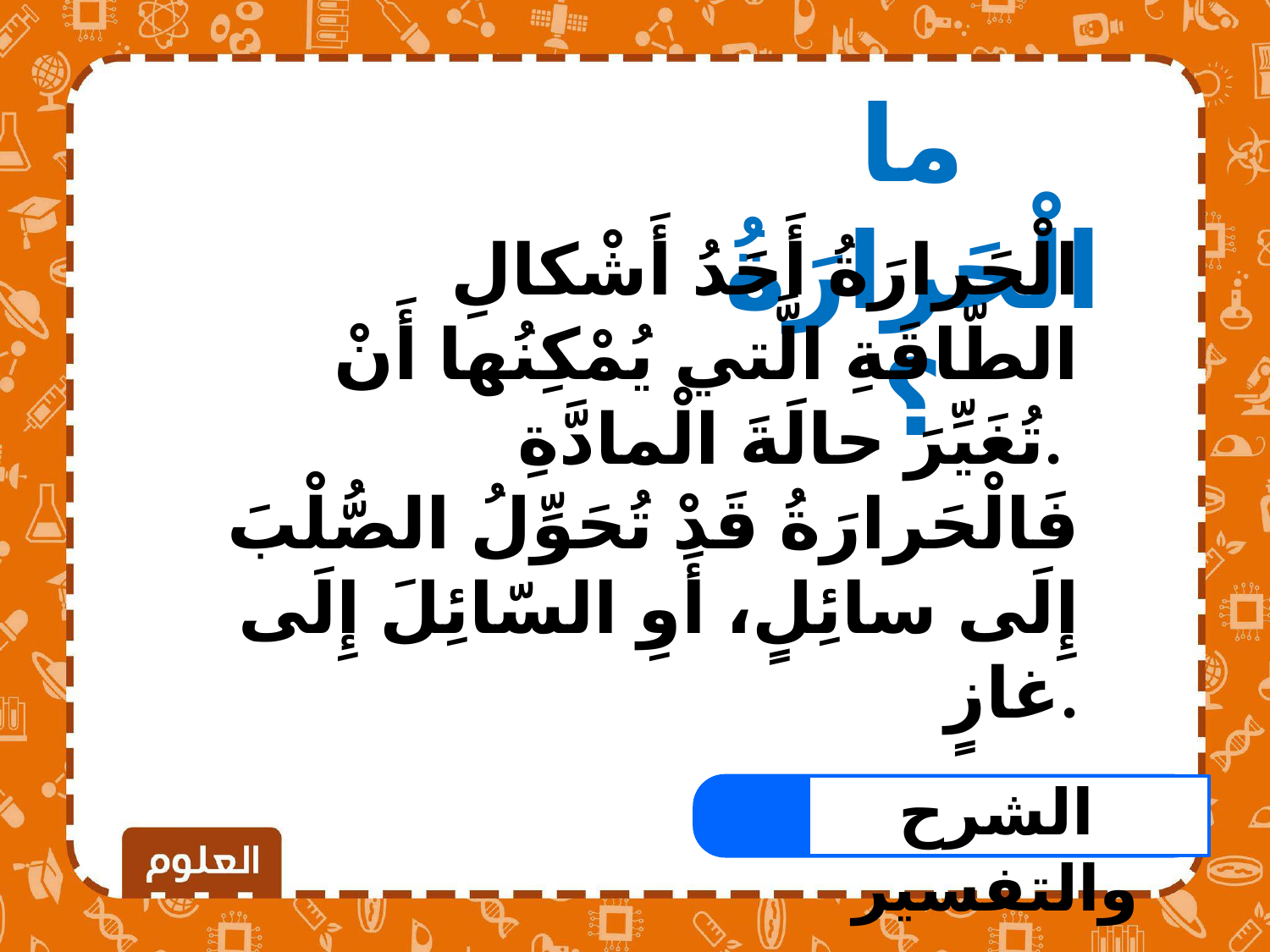

ما الْحَرارَةُ؟
الْحَرارَةُ أَحَدُ أَشْكالِ الطّاقَةِ الَّتي يُمْكِنُها أَنْ تُغَيِّرَ حالَةَ الْمادَّةِ.
فَالْحَرارَةُ قَدْ تُحَوِّلُ الصُّلْبَ إِلَى سائِلٍ، أَوِ السّائِلَ إِلَى غازٍ.
الشرح والتفسير